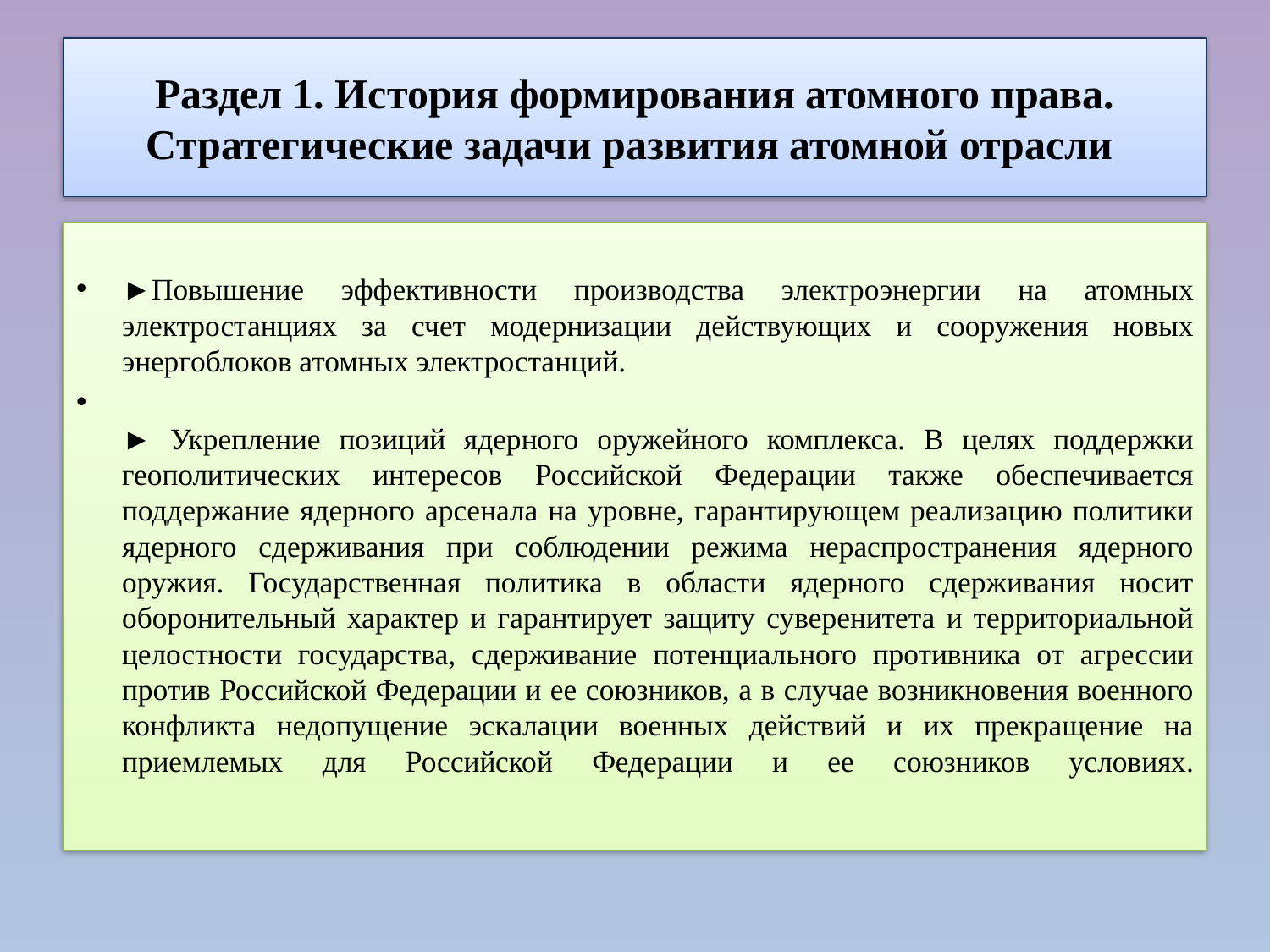

# Раздел 1. История формирования атомного права. Стратегические задачи развития атомной отрасли

►Повышение эффективности производства электроэнергии на атомных электростанциях за счет модернизации действующих и сооружения новых энергоблоков атомных электростанций.
► Укрепление позиций ядерного оружейного комплекса. В целях поддержки геополитических интересов Российской Федерации также обеспечивается поддержание ядерного арсенала на уровне, гарантирующем реализацию политики ядерного сдерживания при соблюдении режима нераспространения ядерного оружия. Государственная политика в области ядерного сдерживания носит оборонительный характер и гарантирует защиту суверенитета и территориальной целостности государства, сдерживание потенциального противника от агрессии против Российской Федерации и ее союзников, а в случае возникновения военного конфликта недопущение эскалации военных действий и их прекращение на приемлемых для Российской Федерации и ее союзников условиях.